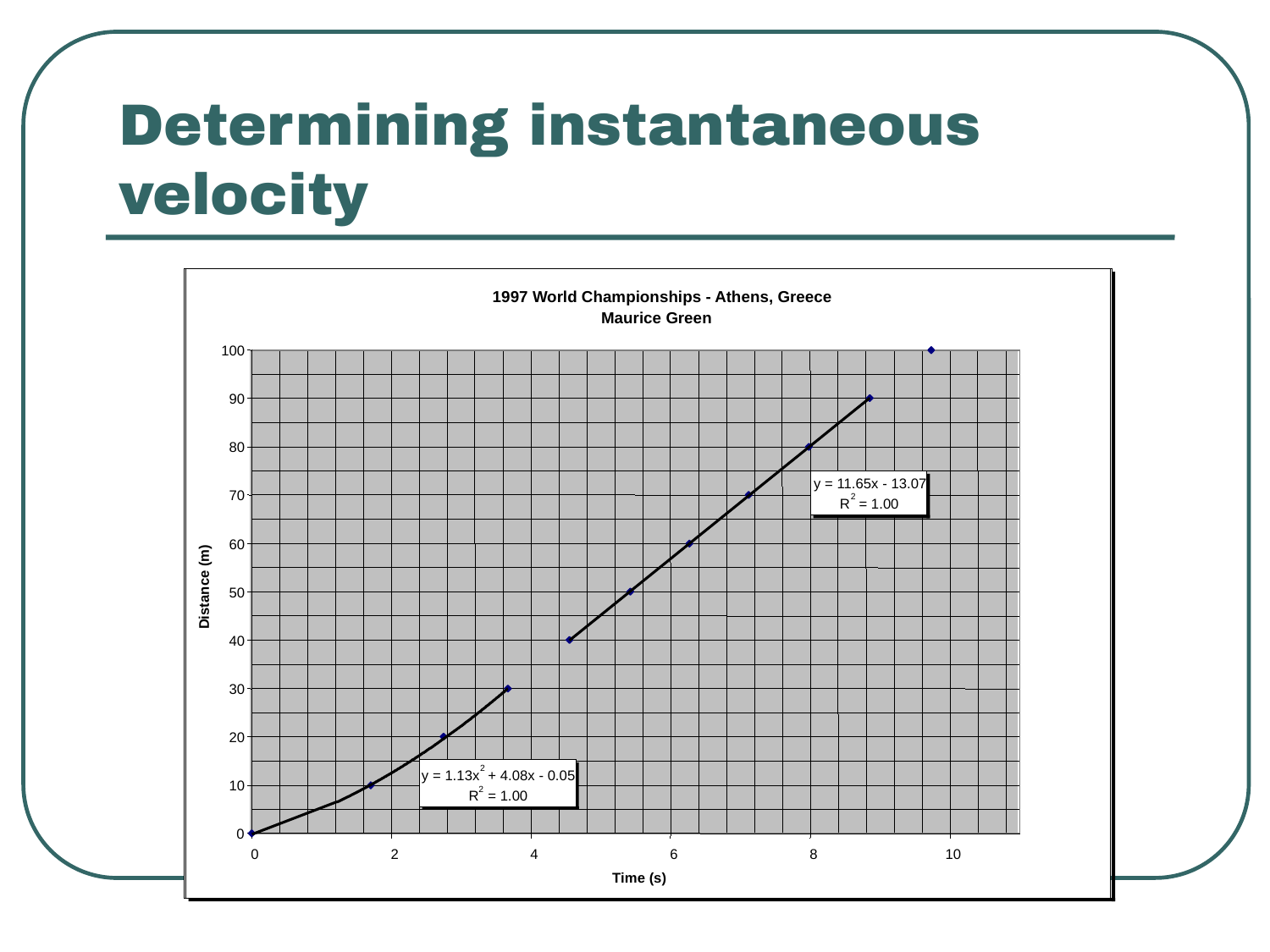

# Determining instantaneous velocity

1997 World Championships - Athens, Greece
Maurice Green
100

90

80

y = 11.65x - 13.07
R
 = 1.00

2
70

60

Distance (m)
50

40

30

20

y = 1.13x
 + 4.08x - 0.05
2
R
 = 1.00

2

10

0

0
2
4
6
8
10
Time (s)